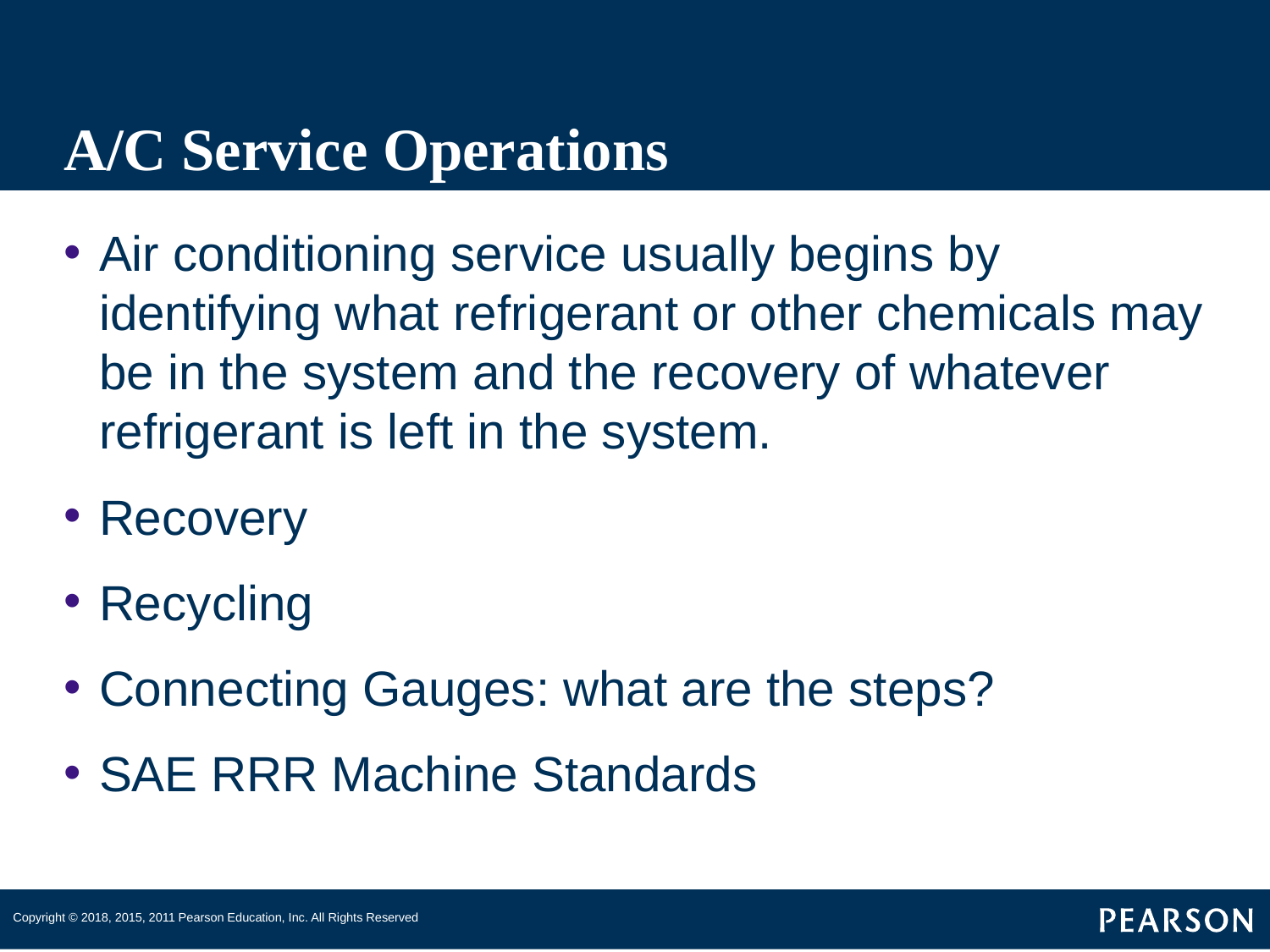

# A/C Service Operations
Air conditioning service usually begins by identifying what refrigerant or other chemicals may be in the system and the recovery of whatever refrigerant is left in the system.
Recovery
Recycling
Connecting Gauges: what are the steps?
SAE RRR Machine Standards